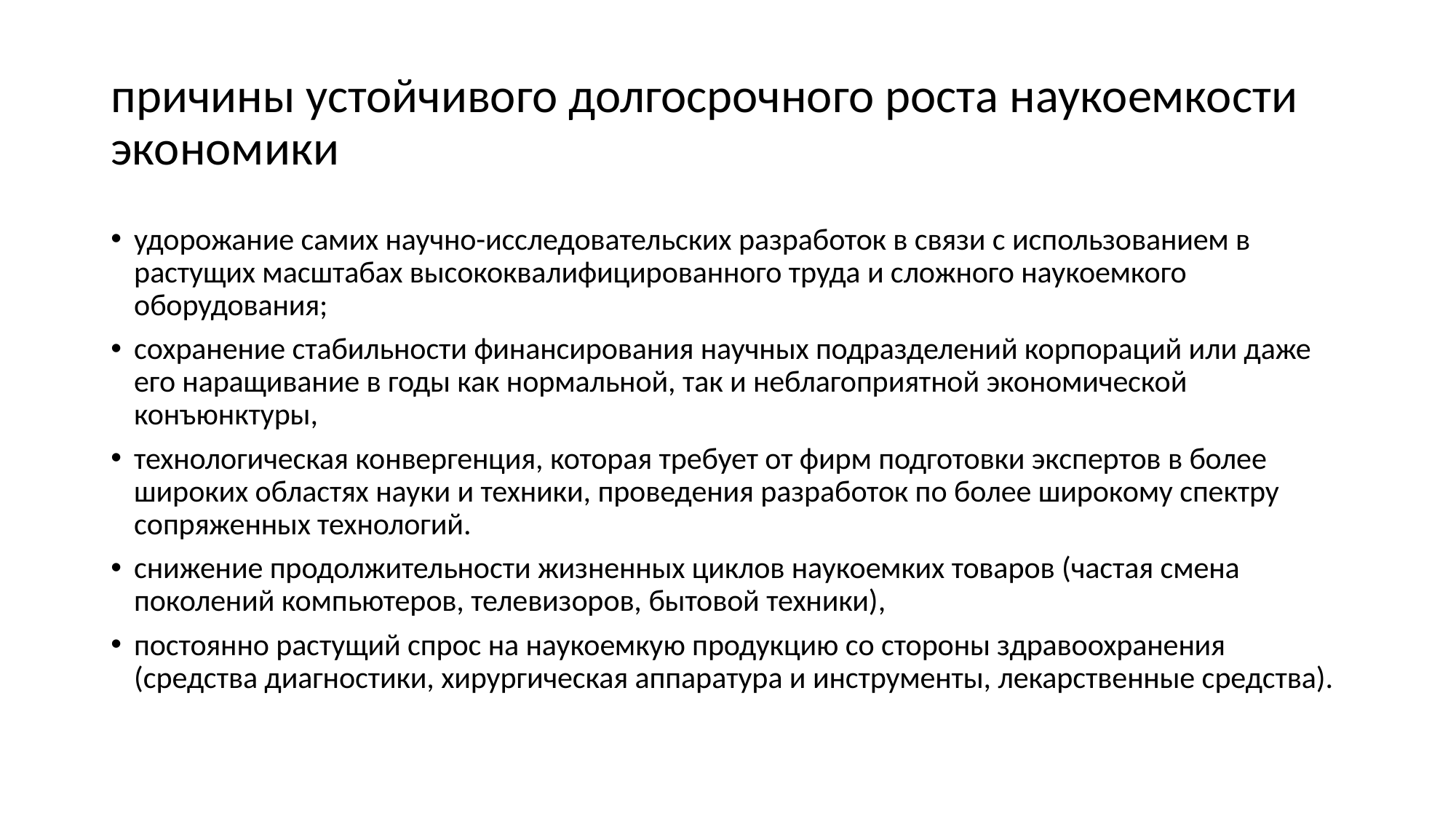

# причины устойчивого долгосрочного роста наукоемкости экономики
удорожание самих научно-исследовательских разработок в связи с использованием в растущих масштабах высококвалифицированного труда и сложного наукоемкого оборудования;
сохранение стабильности финансирования научных подразделений корпораций или даже его наращивание в годы как нормальной, так и неблагоприятной экономической конъюнктуры,
технологическая конвергенция, которая требует от фирм подготовки экспертов в более широких областях науки и техники, проведения разработок по более широкому спектру сопряженных технологий.
снижение продолжительности жизненных циклов наукоемких товаров (частая смена поколений компьютеров, телевизоров, бытовой техники),
постоянно растущий спрос на наукоемкую продукцию со стороны здравоохранения (средства диагностики, хирургическая аппаратура и инструменты, лекарственные средства).